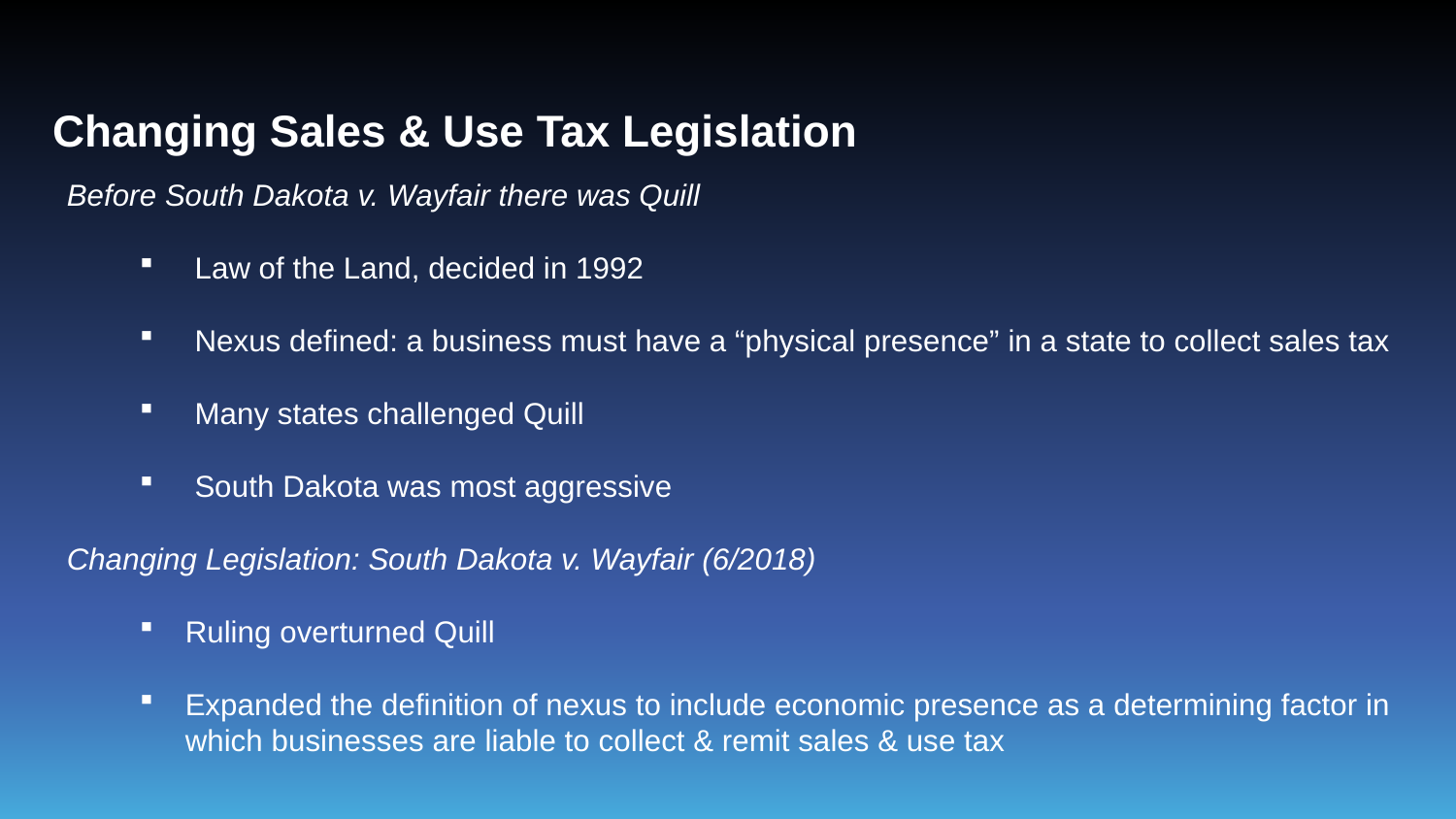

Changing Sales & Use Tax Legislation
Before South Dakota v. Wayfair there was Quill
Law of the Land, decided in 1992
Nexus defined: a business must have a “physical presence” in a state to collect sales tax
Many states challenged Quill
South Dakota was most aggressive
Changing Legislation: South Dakota v. Wayfair (6/2018)
Ruling overturned Quill
Expanded the definition of nexus to include economic presence as a determining factor in which businesses are liable to collect & remit sales & use tax